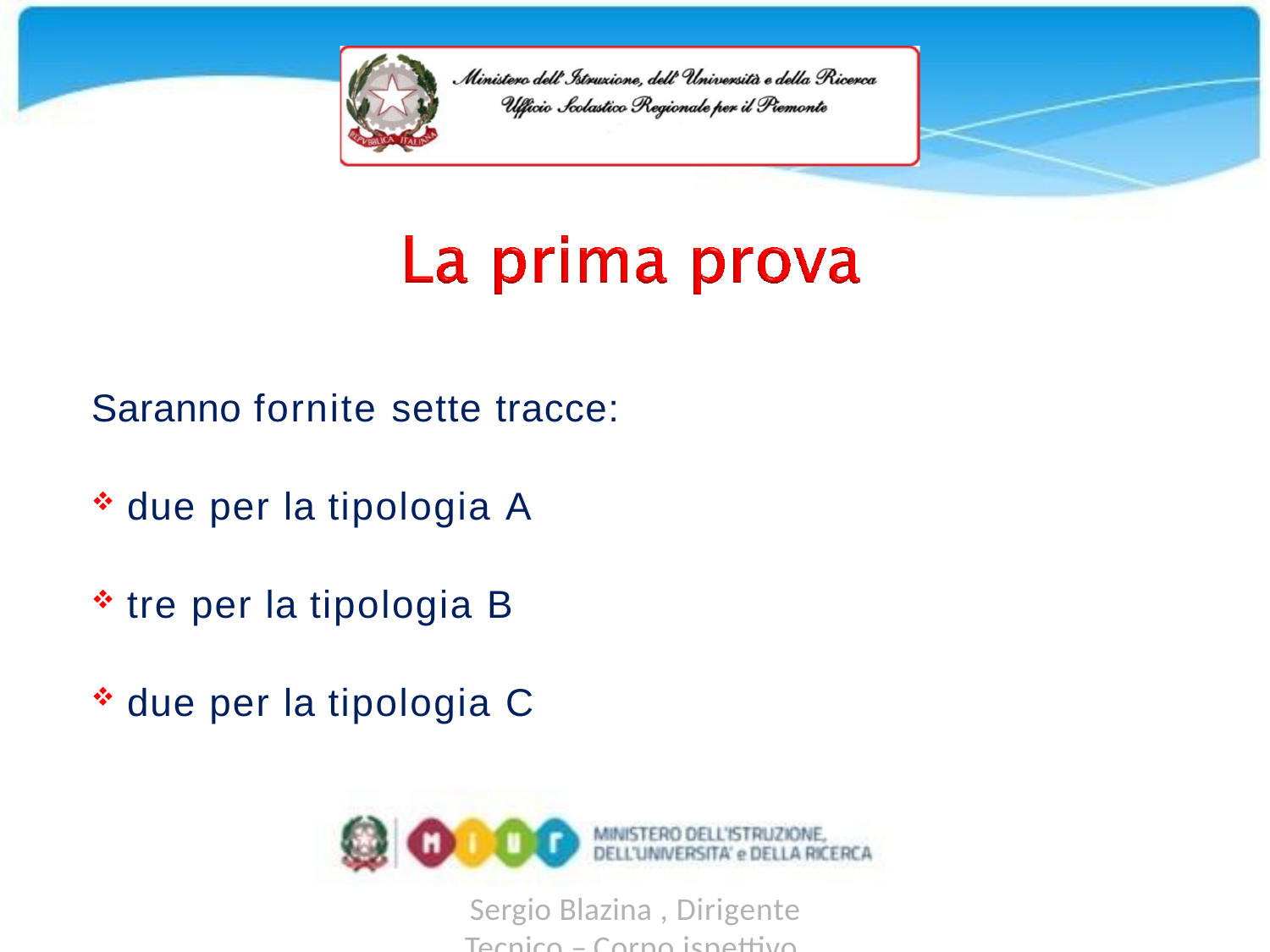

Saranno fornite sette tracce:
due per la tipologia A
tre per la tipologia B
due per la tipologia C
Sergio Blazina , Dirigente Tecnico – Corpo ispettivo  Ufficio Scolastico Regionale per il Piemonte